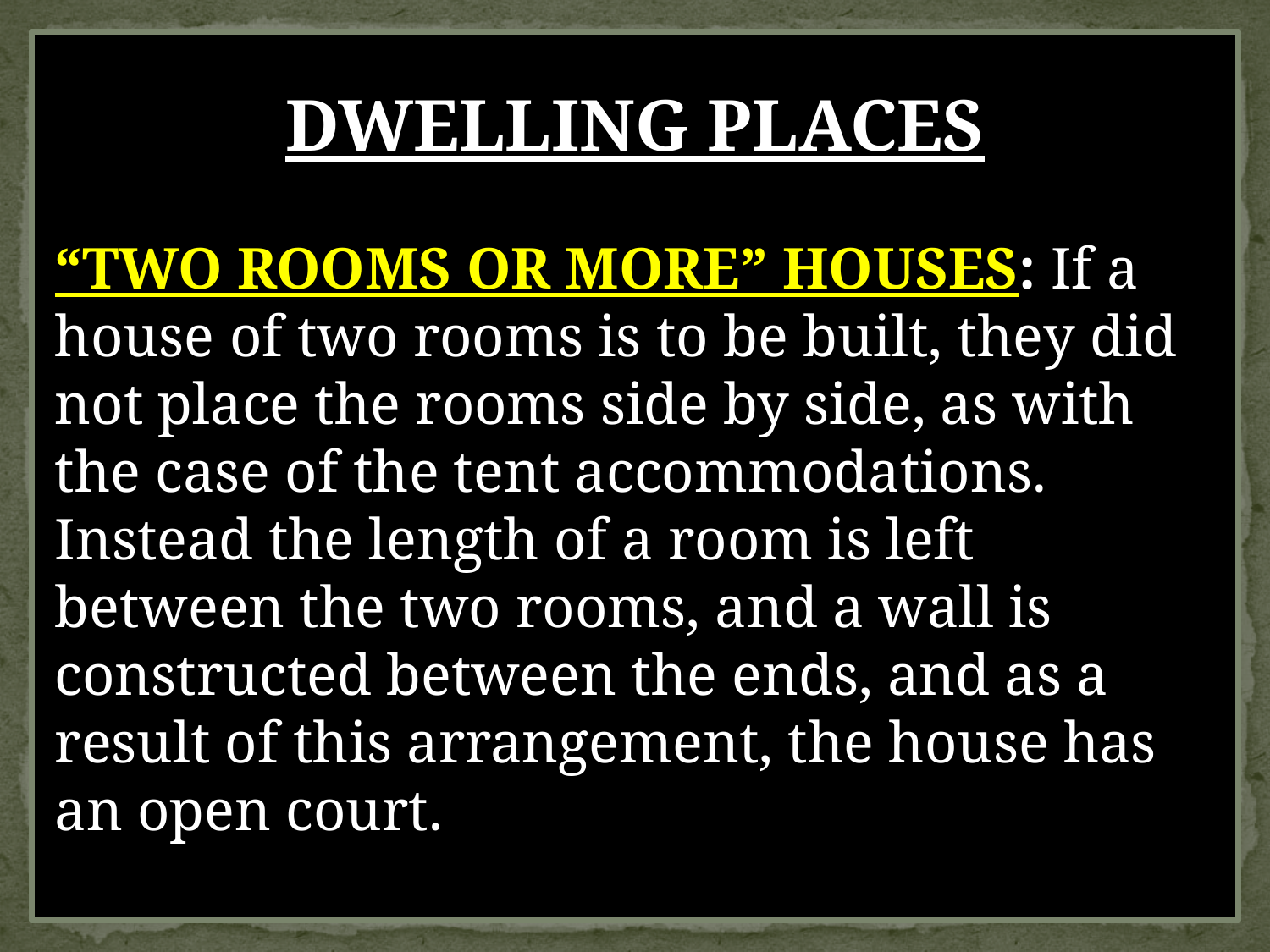

DWELLING PLACES

“TWO ROOMS OR MORE” HOUSES: If a house of two rooms is to be built, they did not place the rooms side by side, as with the case of the tent accommodations. Instead the length of a room is left between the two rooms, and a wall is constructed between the ends, and as a result of this arrangement, the house has an open court.